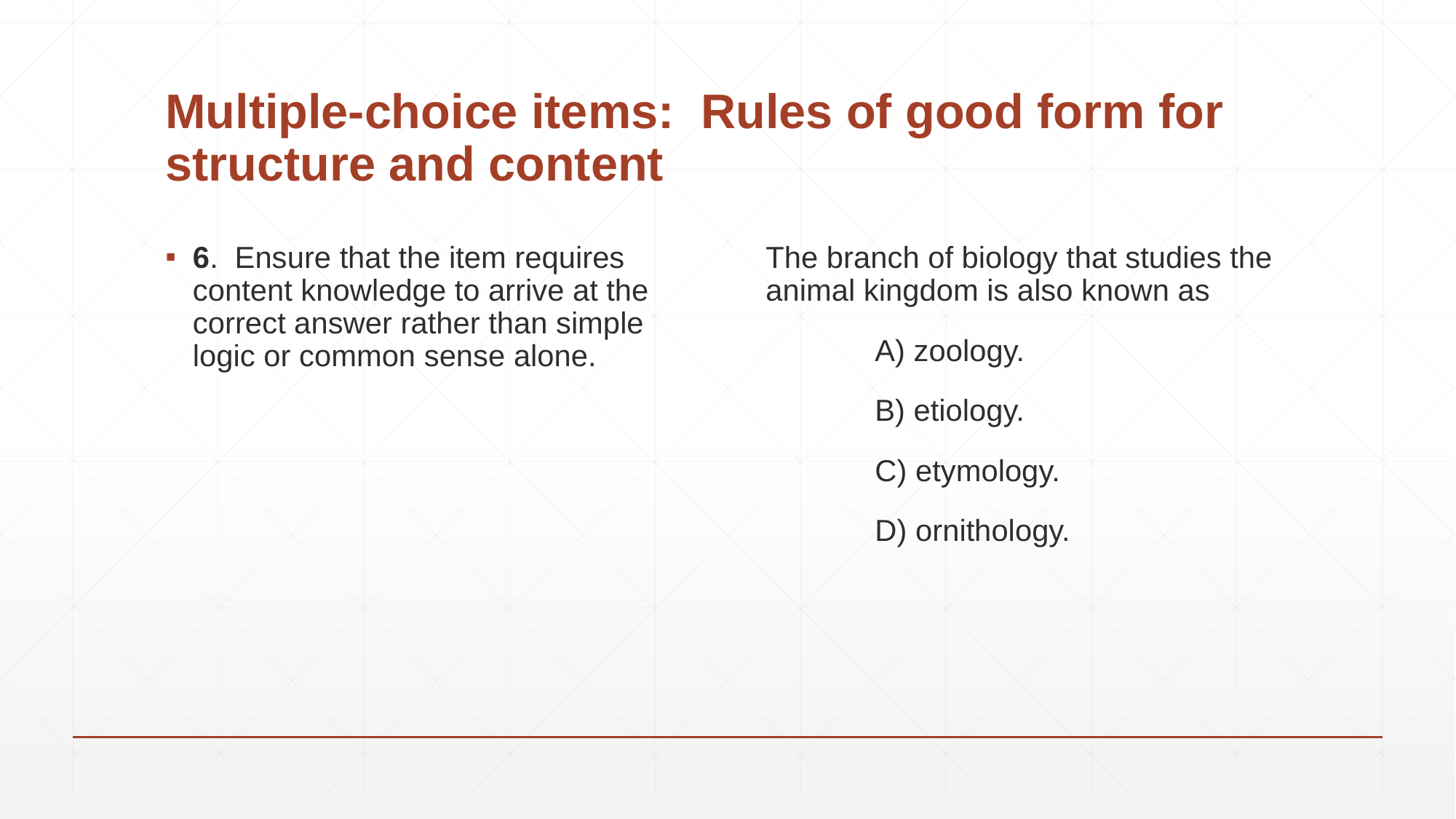

# Multiple-choice items:  Rules of good form for structure and content
6.  Ensure that the item requires content knowledge to arrive at the correct answer rather than simple logic or common sense alone.

The branch of biology that studies the animal kingdom is also known as
	A) zoology.
	B) etiology.
	C) etymology.
	D) ornithology.